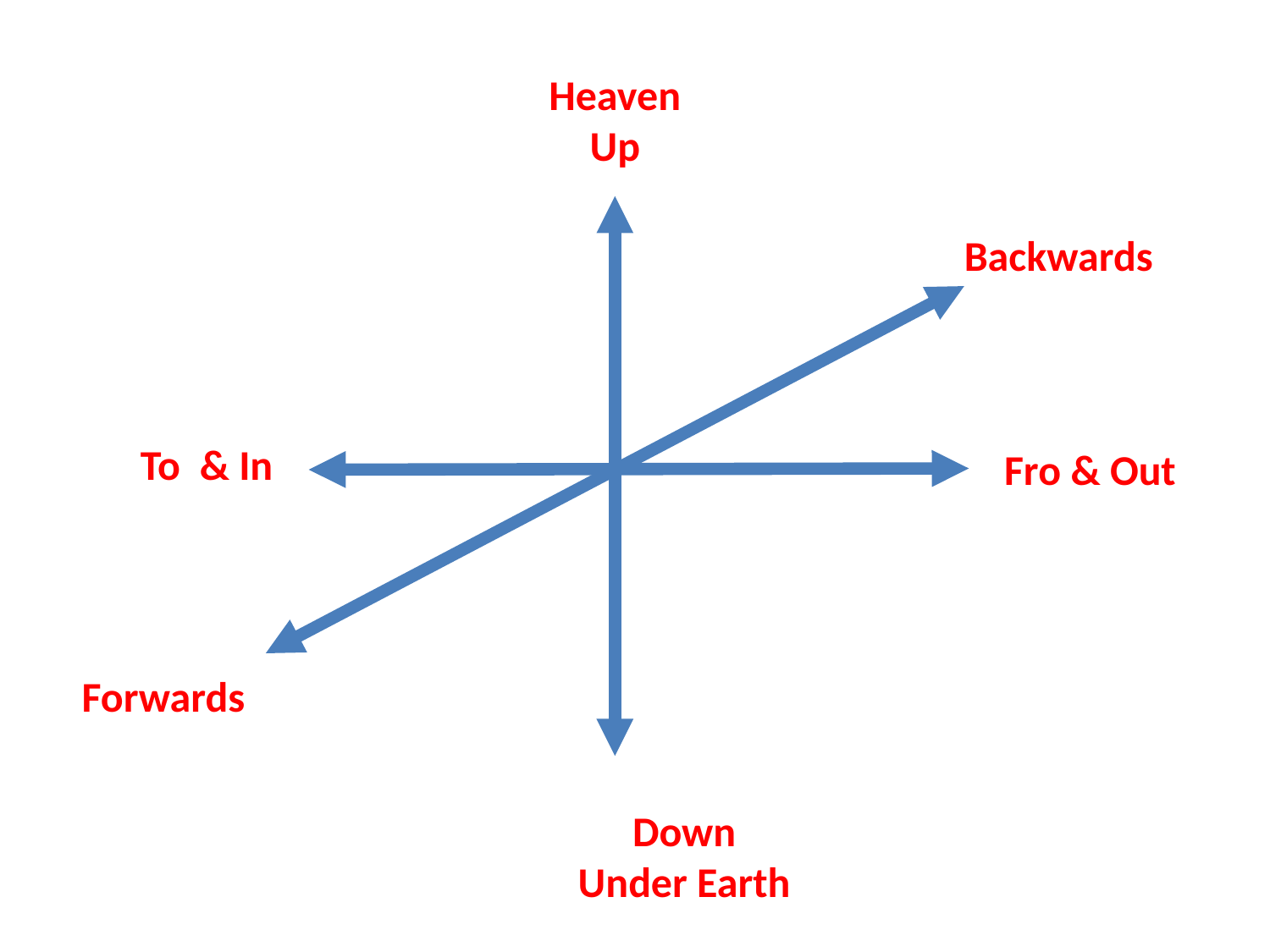

Heaven
Up
Backwards
Reflection of heaven on earth
To  & In
Fro & Out
Forwards
Down
Under Earth